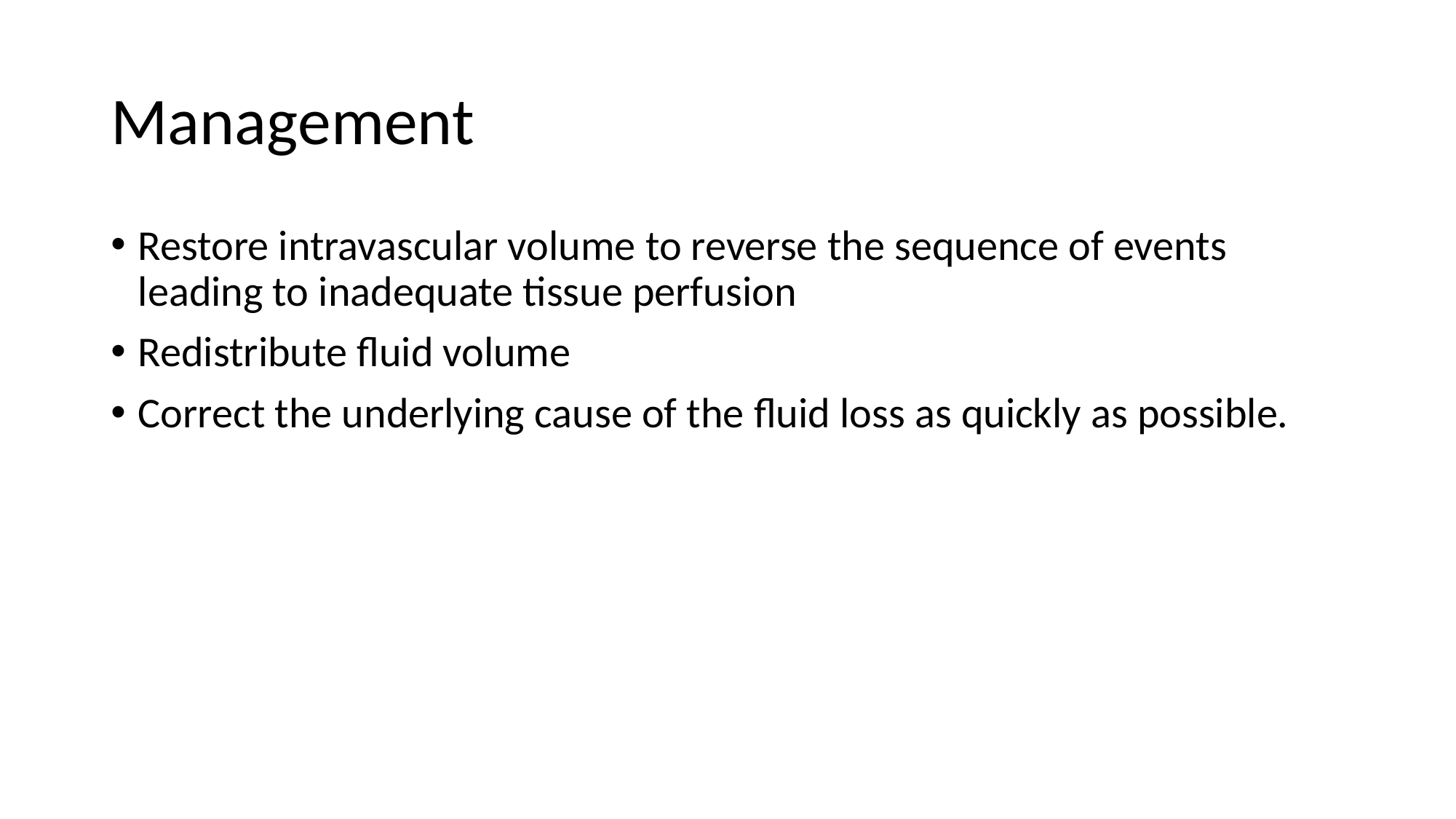

# Management
Restore intravascular volume to reverse the sequence of events leading to inadequate tissue perfusion
Redistribute fluid volume
Correct the underlying cause of the fluid loss as quickly as possible.